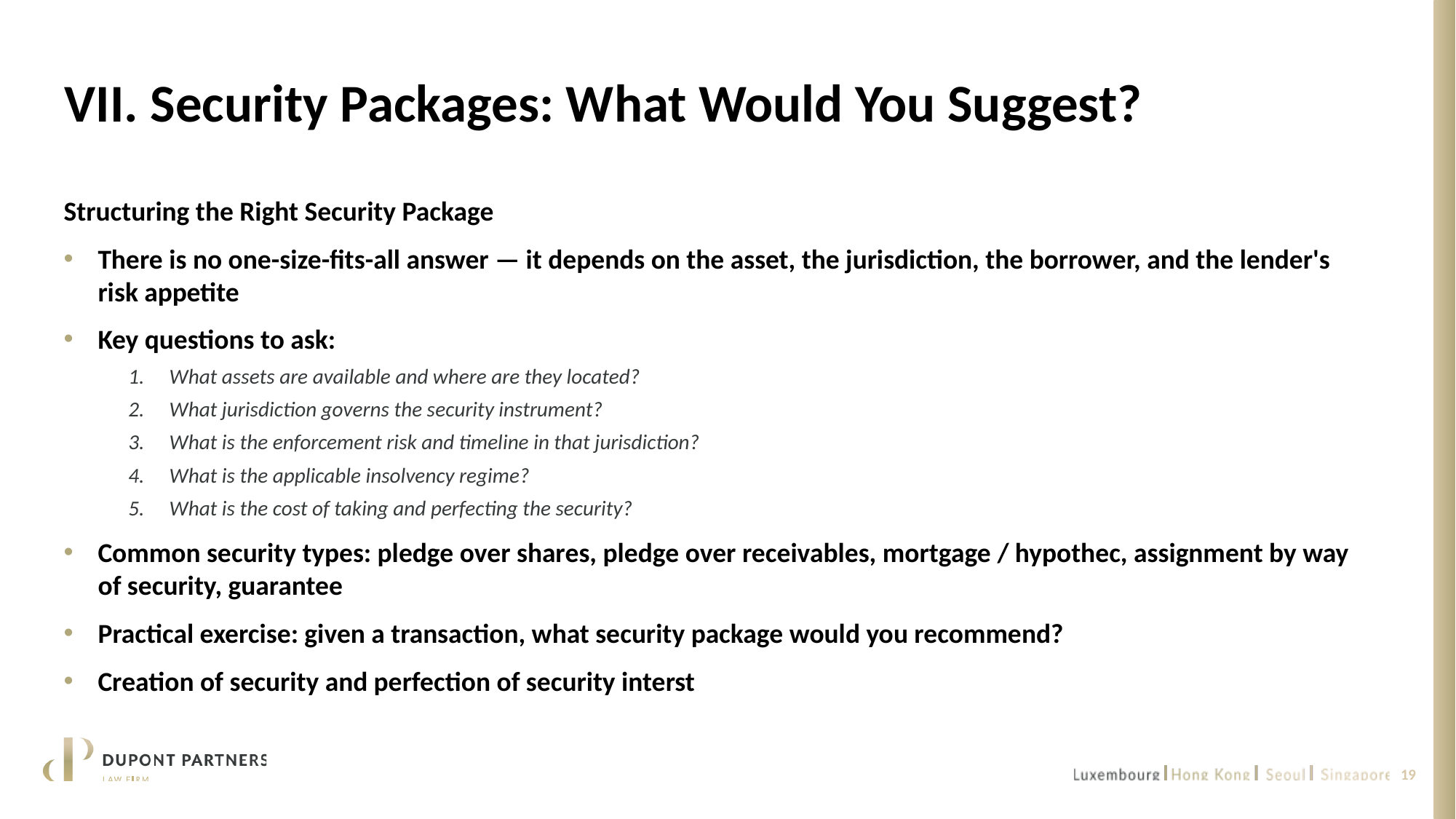

# VII. Security Packages: What Would You Suggest?
Structuring the Right Security Package
There is no one-size-fits-all answer — it depends on the asset, the jurisdiction, the borrower, and the lender's risk appetite
Key questions to ask:
What assets are available and where are they located?
What jurisdiction governs the security instrument?
What is the enforcement risk and timeline in that jurisdiction?
What is the applicable insolvency regime?
What is the cost of taking and perfecting the security?
Common security types: pledge over shares, pledge over receivables, mortgage / hypothec, assignment by way of security, guarantee
Practical exercise: given a transaction, what security package would you recommend?
Creation of security and perfection of security interst

19